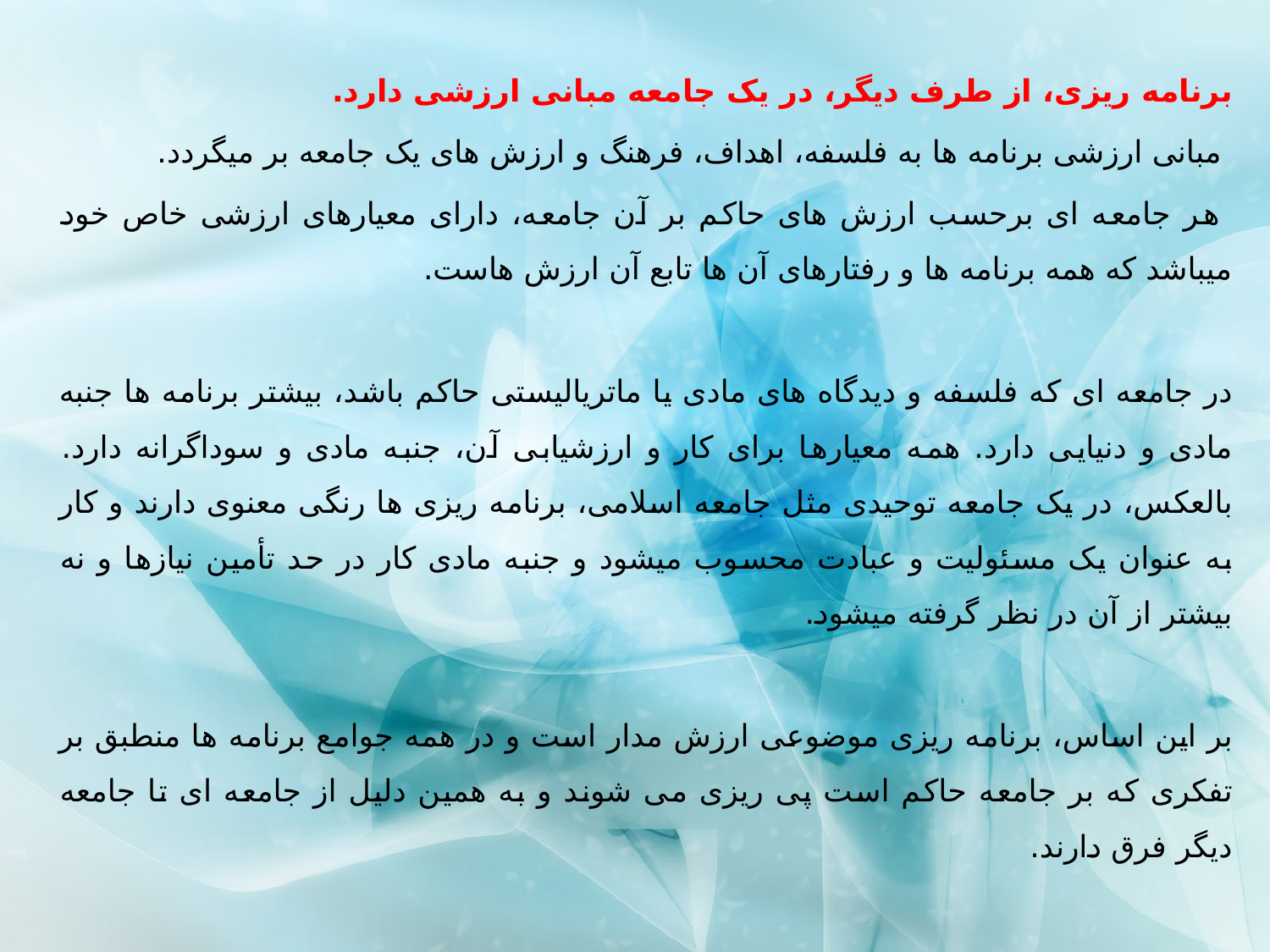

برنامه ریزی، از طرف دیگر، در یک جامعه مبانی ارزشی دارد.
 مبانی ارزشی برنامه ها به فلسفه، اهداف، فرهنگ و ارزش های یک جامعه بر میگردد.
 هر جامعه ای برحسب ارزش های حاكم بر آن جامعه، دارای معیارهای ارزشی خاص خود میباشد كه همه برنامه ها و رفتارهای آن ها تابع آن ارزش هاست.

در جامعه ای كه فلسفه و دیدگاه های مادی یا ماتریالیستی حاكم باشد، بیشتر برنامه ها جنبه مادی و دنیایی دارد. همه معیارها برای كار و ارزشیابی آن، جنبه مادی و سوداگرانه دارد. بالعكس، در یک جامعه توحیدی مثل جامعه اسلامی، برنامه ریزی ها رنگی معنوی دارند و كار به عنوان یک مسئولیت و عبادت محسوب میشود و جنبه مادی كار در حد تأمین نیازها و نه بیشتر از آن در نظر گرفته میشود.

بر این اساس، برنامه ریزی موضوعی ارزش مدار است و در همه جوامع برنامه ها منطبق بر تفكری كه بر جامعه حاكم است پی ریزی می شوند و به همین دلیل از جامعه ای تا جامعه دیگر فرق دارند.